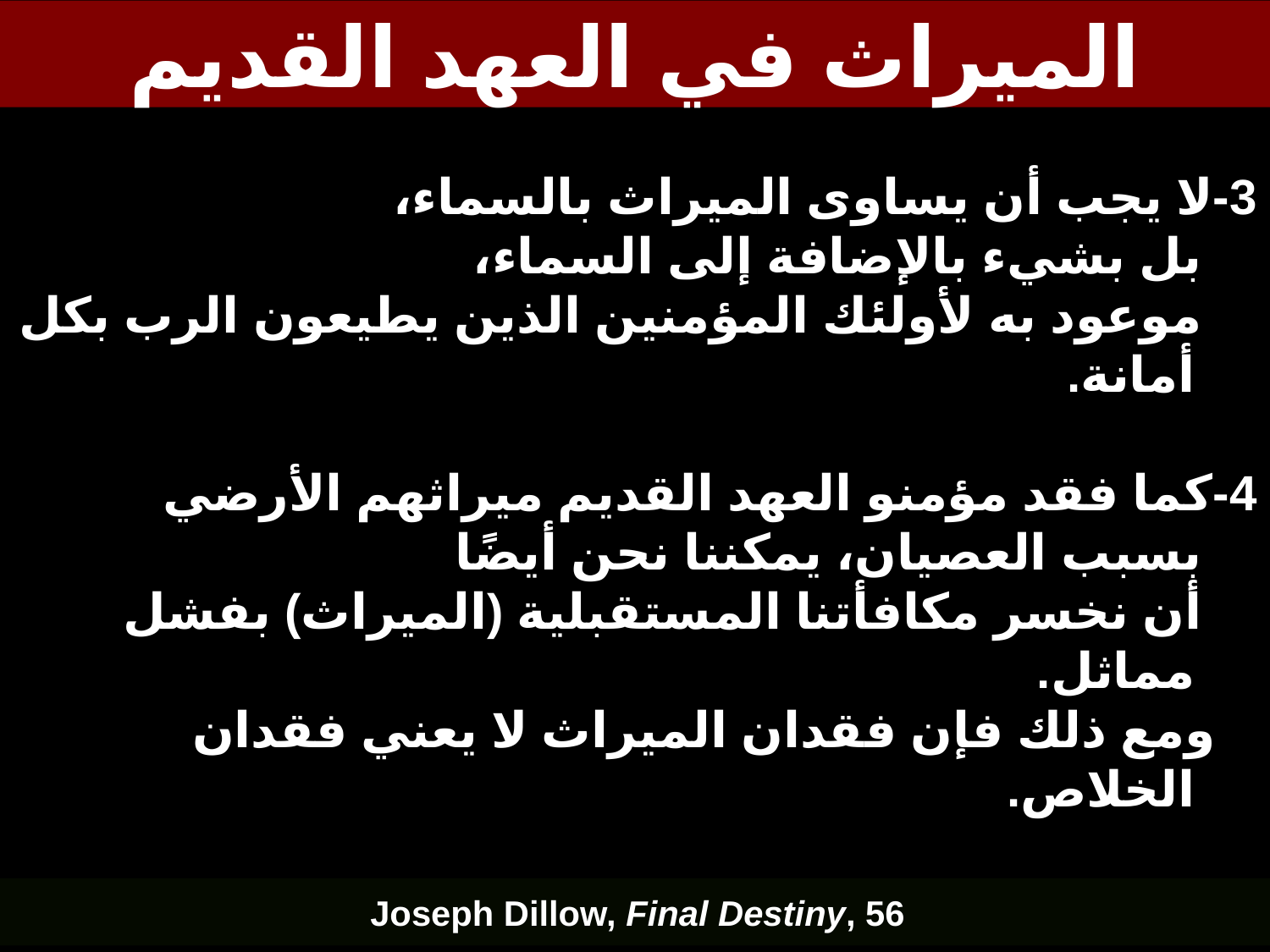

# الميراث في العهد القديم
3-	لا يجب أن يساوى الميراث بالسماء،
    بل بشيء بالإضافة إلى السماء،
    موعود به لأولئك المؤمنين الذين يطيعون الرب بكل أمانة.

4-	كما فقد مؤمنو العهد القديم ميراثهم الأرضي
    بسبب العصيان، يمكننا نحن أيضًا
    أن نخسر مكافأتنا المستقبلية (الميراث) بفشل مماثل.
   ومع ذلك فإن فقدان الميراث لا يعني فقدان الخلاص.
Joseph Dillow, Final Destiny, 56